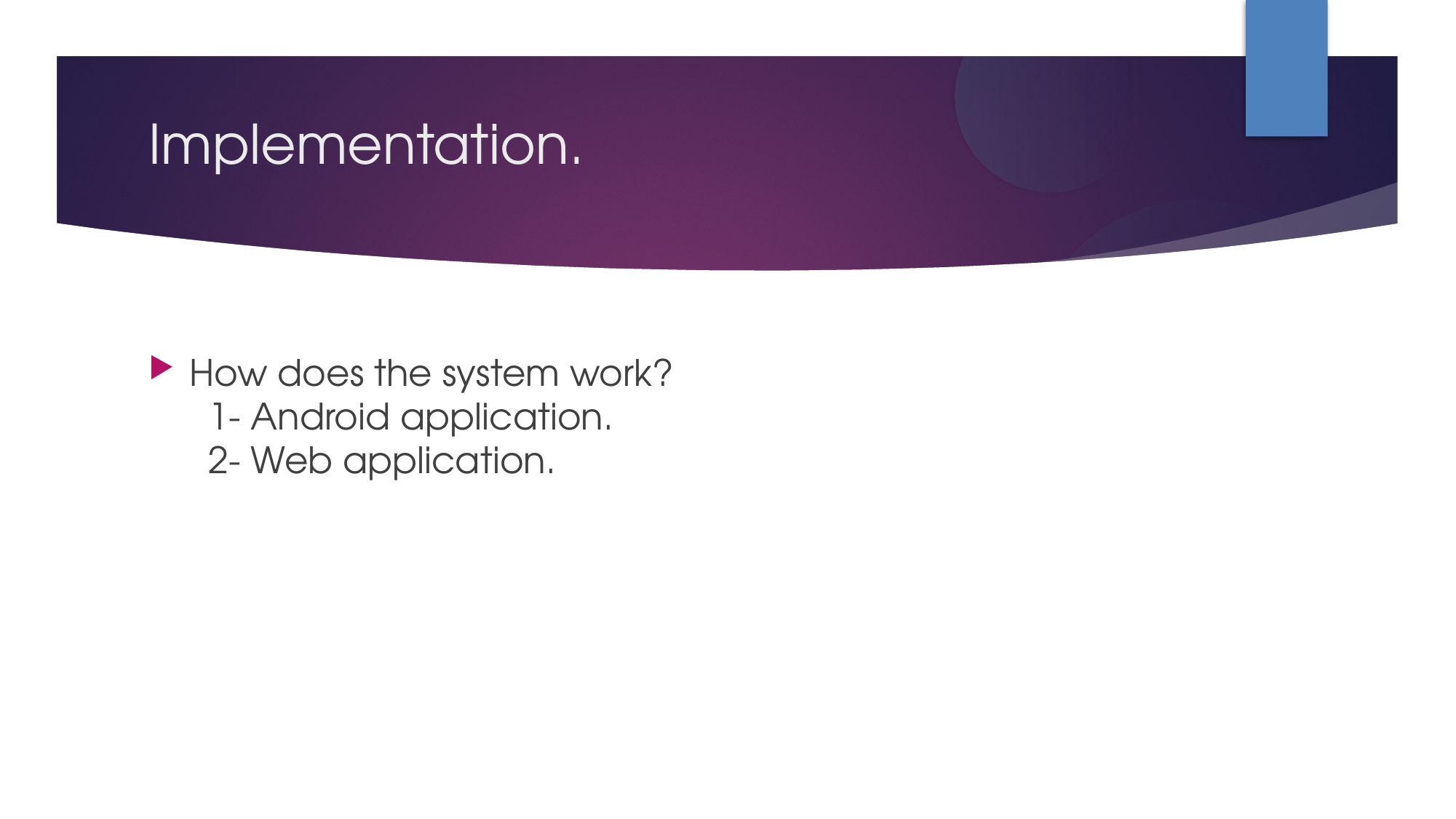

Implementation.
How does the system work?
      1- Android application.
      2- Web application.